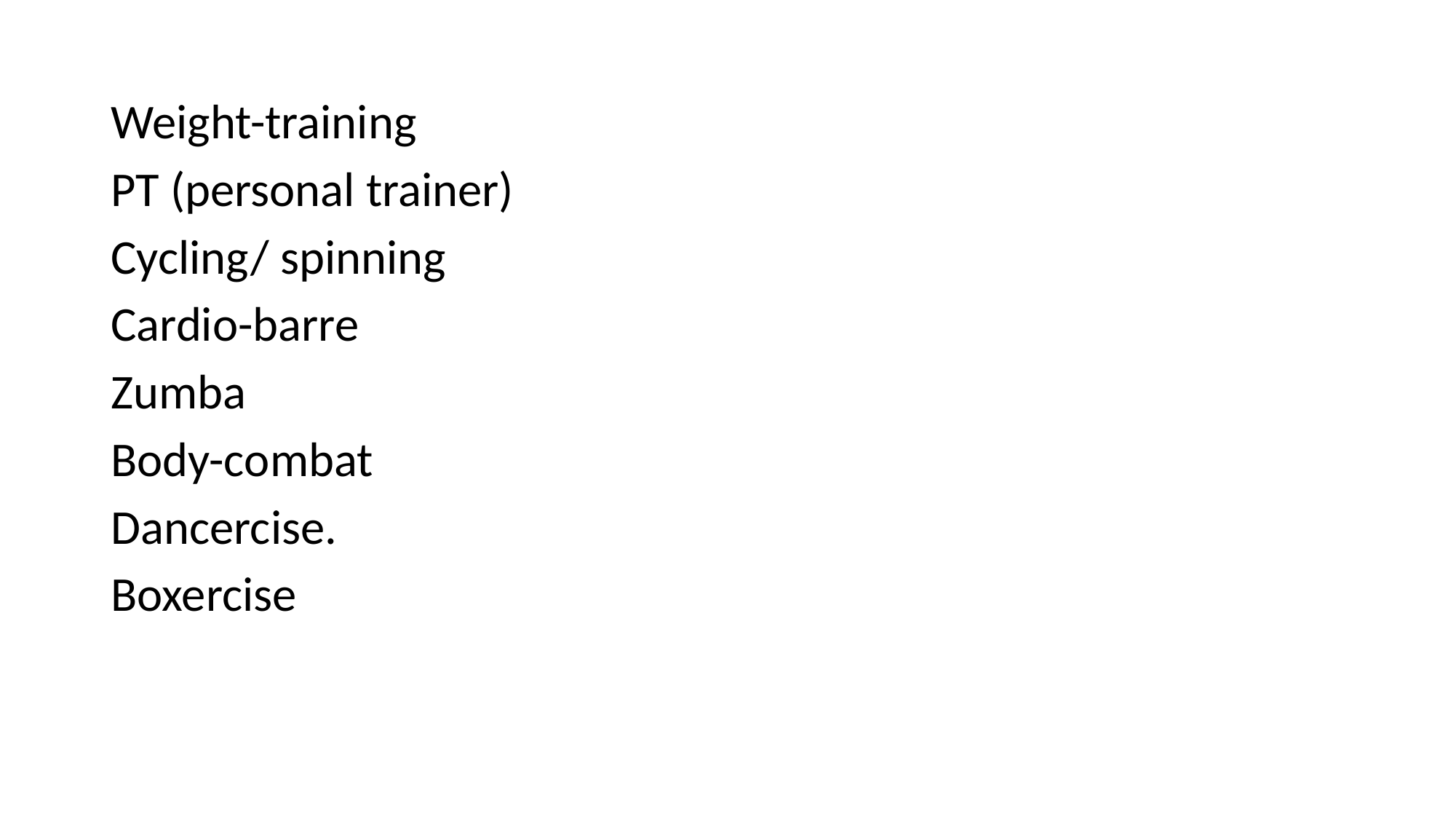

Weight-training
PT (personal trainer)
Cycling/ spinning
Cardio-barre
Zumba
Body-combat
Dancercise.
Boxercise